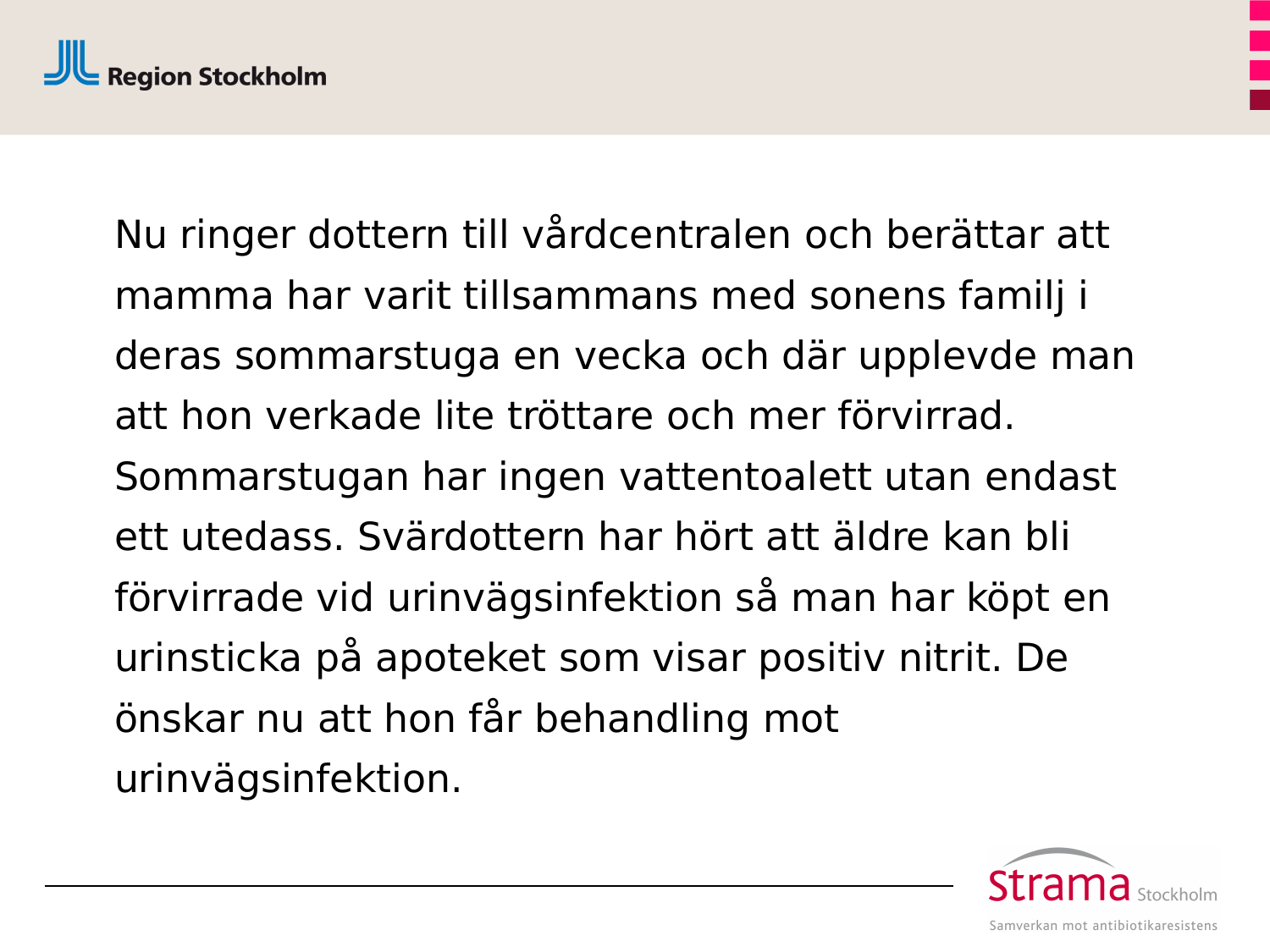

#
Nu ringer dottern till vårdcentralen och berättar att mamma har varit tillsammans med sonens familj i deras sommarstuga en vecka och där upplevde man att hon verkade lite tröttare och mer förvirrad. Sommarstugan har ingen vattentoalett utan endast ett utedass. Svärdottern har hört att äldre kan bli förvirrade vid urinvägsinfektion så man har köpt en urinsticka på apoteket som visar positiv nitrit. De önskar nu att hon får behandling mot urinvägsinfektion.